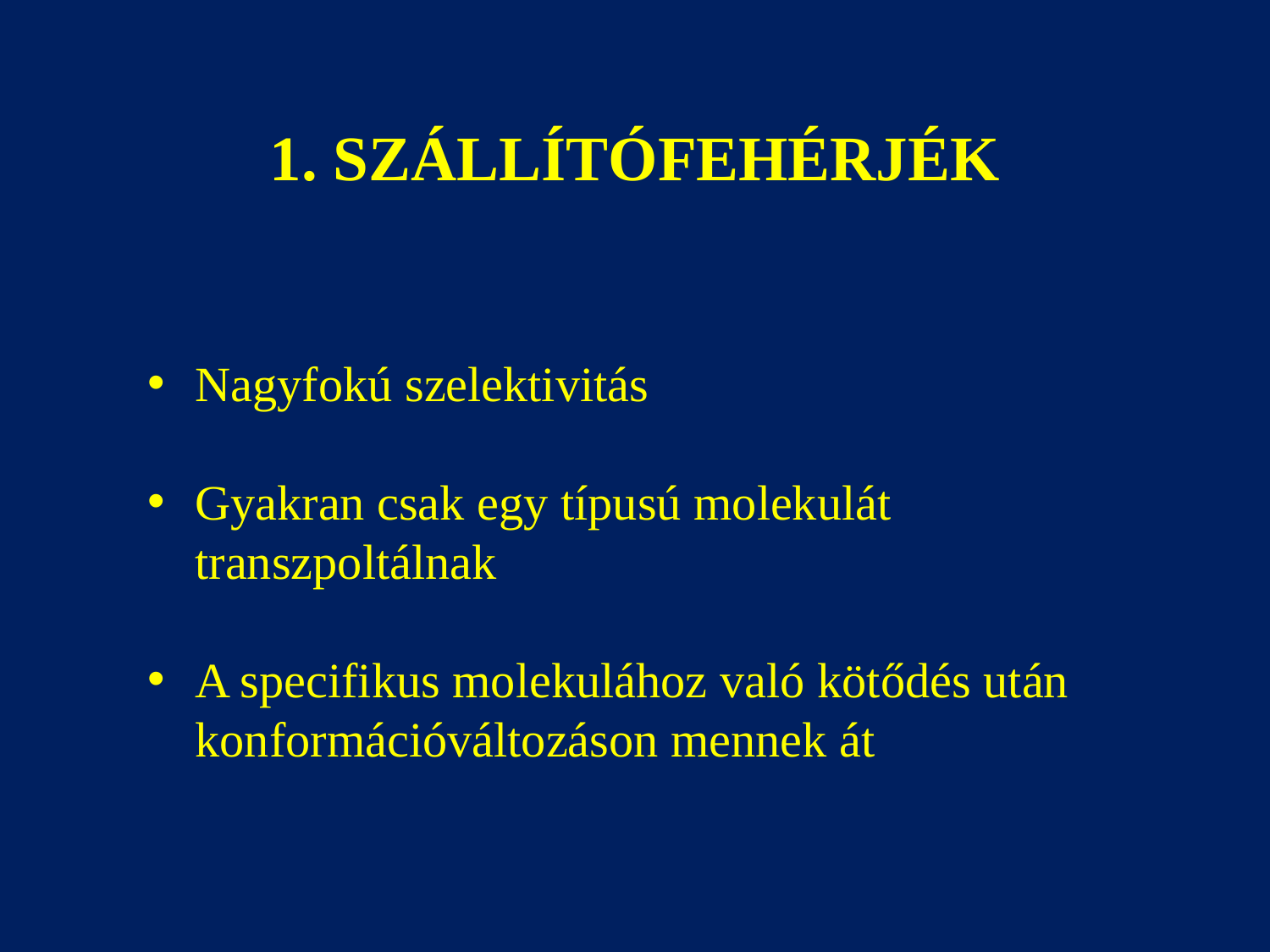

1. SZÁLLÍTÓFEHÉRJÉK
Nagyfokú szelektivitás

Gyakran csak egy típusú molekulát transzpoltálnak

A specifikus molekulához való kötődés után konformációváltozáson mennek át